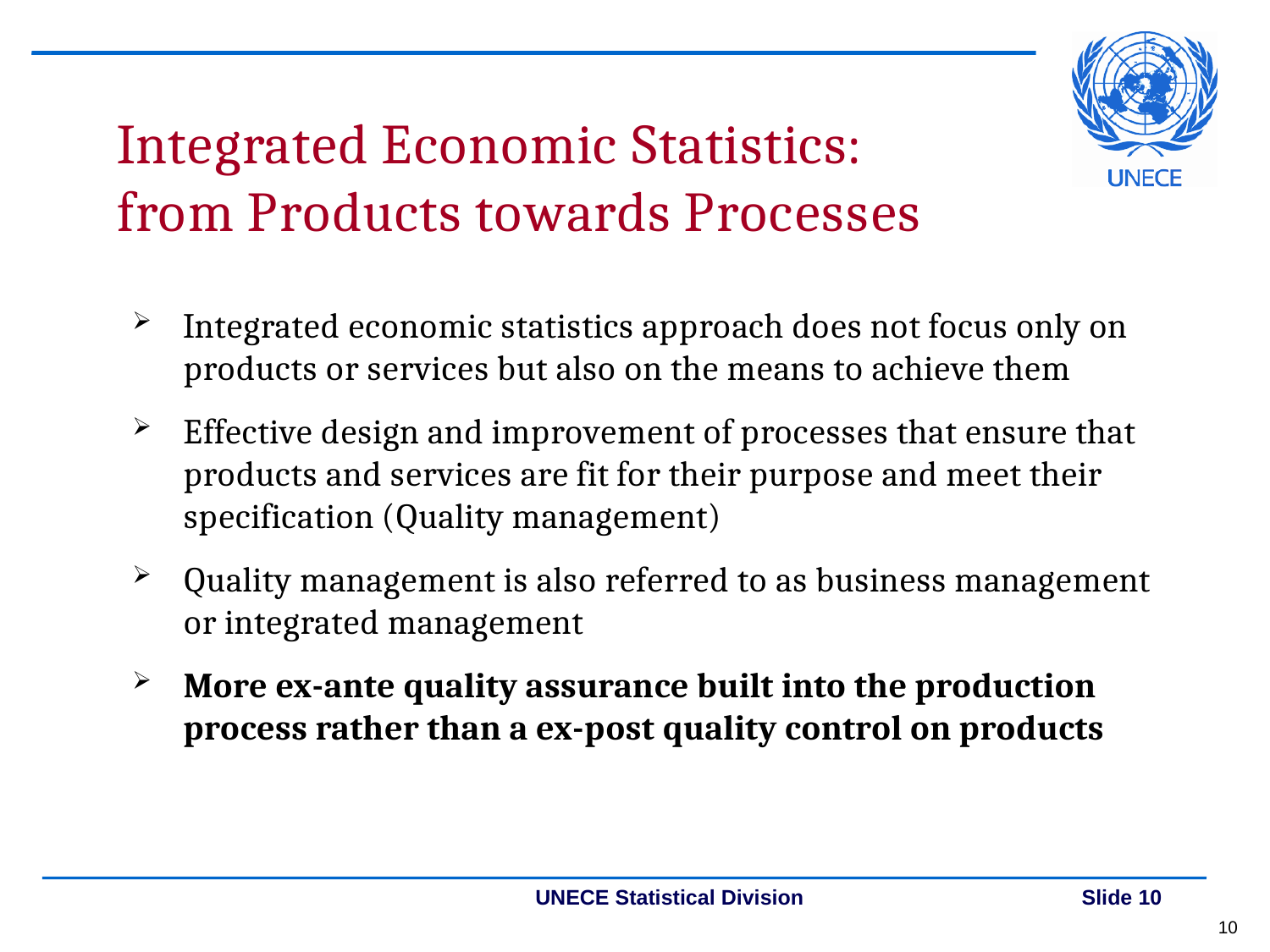

Integrated Economic Statistics:
from Products towards Processes
Integrated economic statistics approach does not focus only on products or services but also on the means to achieve them
Effective design and improvement of processes that ensure that products and services are fit for their purpose and meet their specification (Quality management)
Quality management is also referred to as business management or integrated management
More ex-ante quality assurance built into the production process rather than a ex-post quality control on products

10